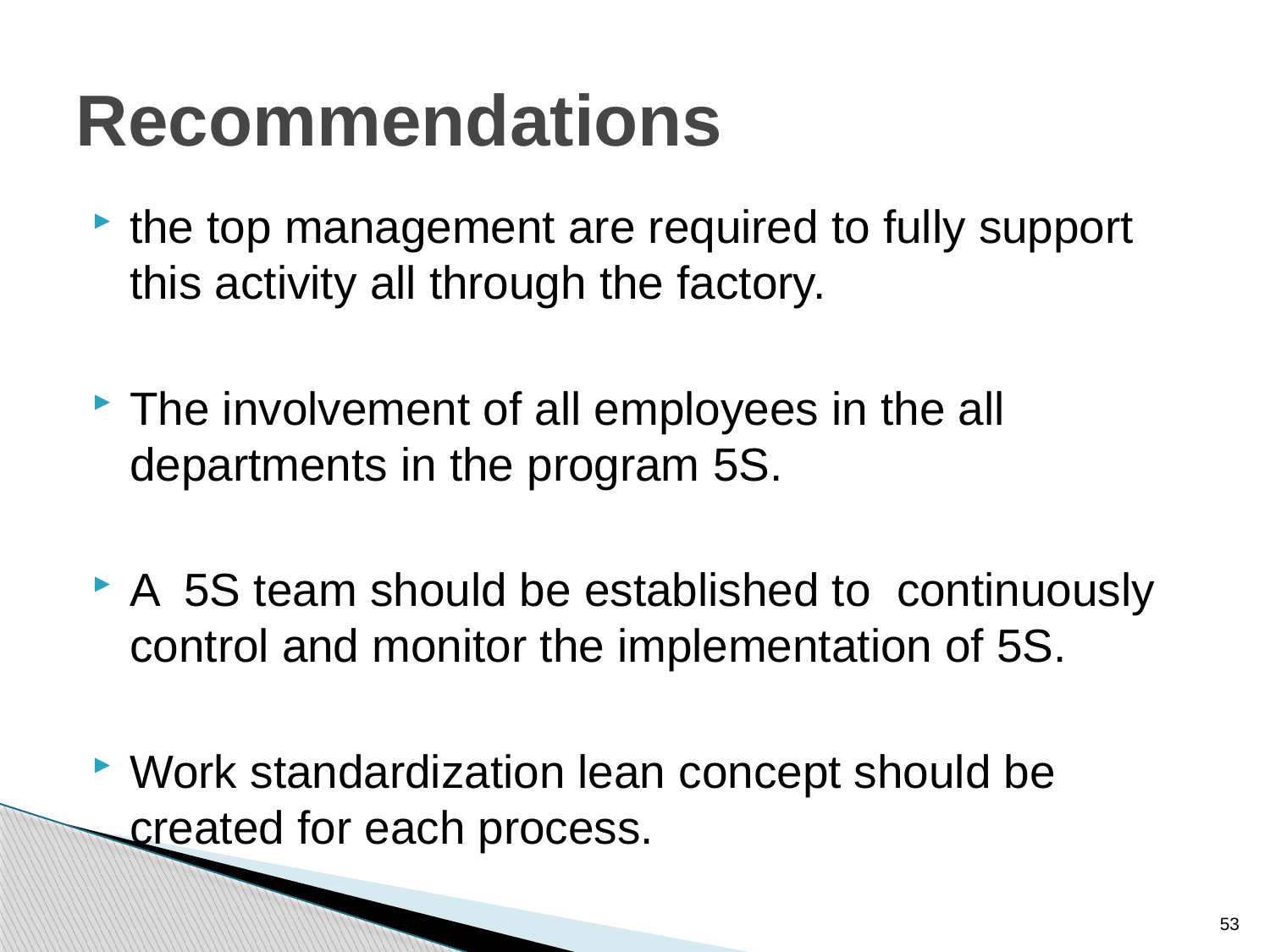

# Recommendations
the top management are required to fully support this activity all through the factory.

The involvement of all employees in the all departments in the program 5S.

A  5S team should be established to  continuously control and monitor the implementation of 5S.

Work standardization lean concept should be created for each process.

53